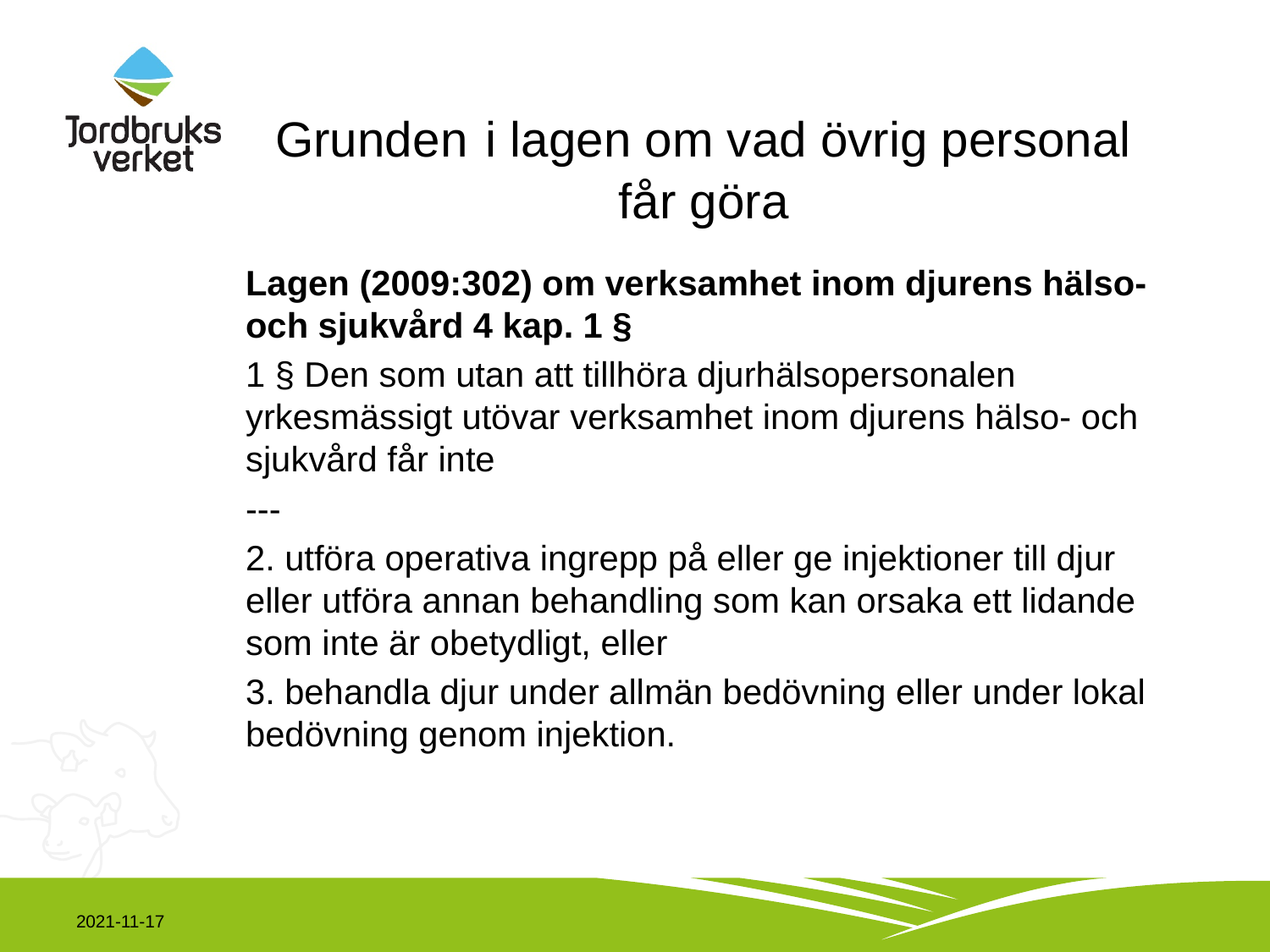

# Grunden i lagen om vad övrig personal får göra
Lagen (2009:302) om verksamhet inom djurens hälso- och sjukvård 4 kap. 1 §
1 § Den som utan att tillhöra djurhälsopersonalen yrkesmässigt utövar verksamhet inom djurens hälso- och sjukvård får inte
---
2. utföra operativa ingrepp på eller ge injektioner till djur eller utföra annan behandling som kan orsaka ett lidande som inte är obetydligt, eller
3. behandla djur under allmän bedövning eller under lokal bedövning genom injektion.
2021-11-17